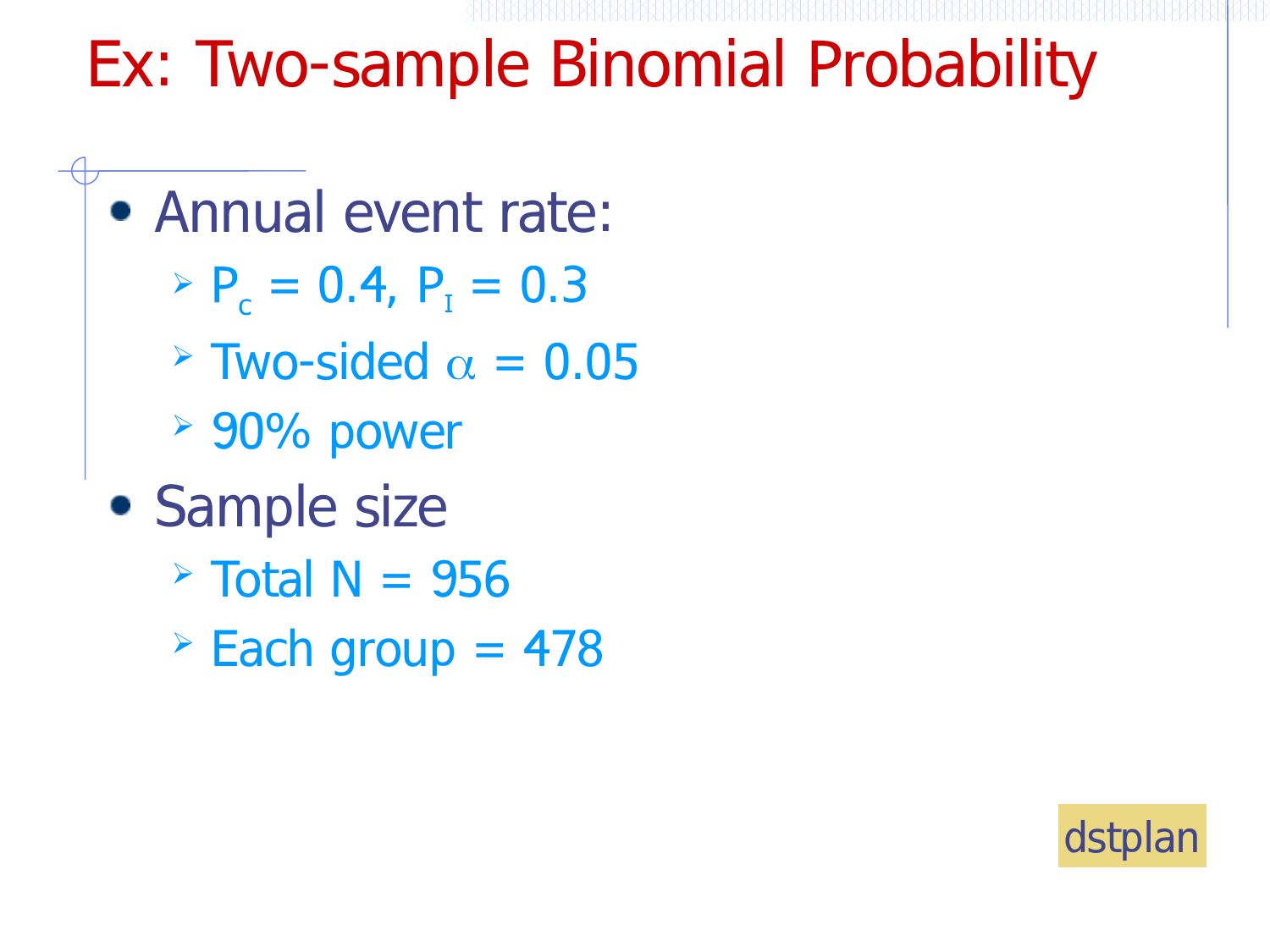

# Ex: Two-sample Binomial Probability
Annual event rate:
Pc = 0.4, PI = 0.3
Two-sided α = 0.05
90% power
Sample size
Total N = 956
Each group = 478
dstplan